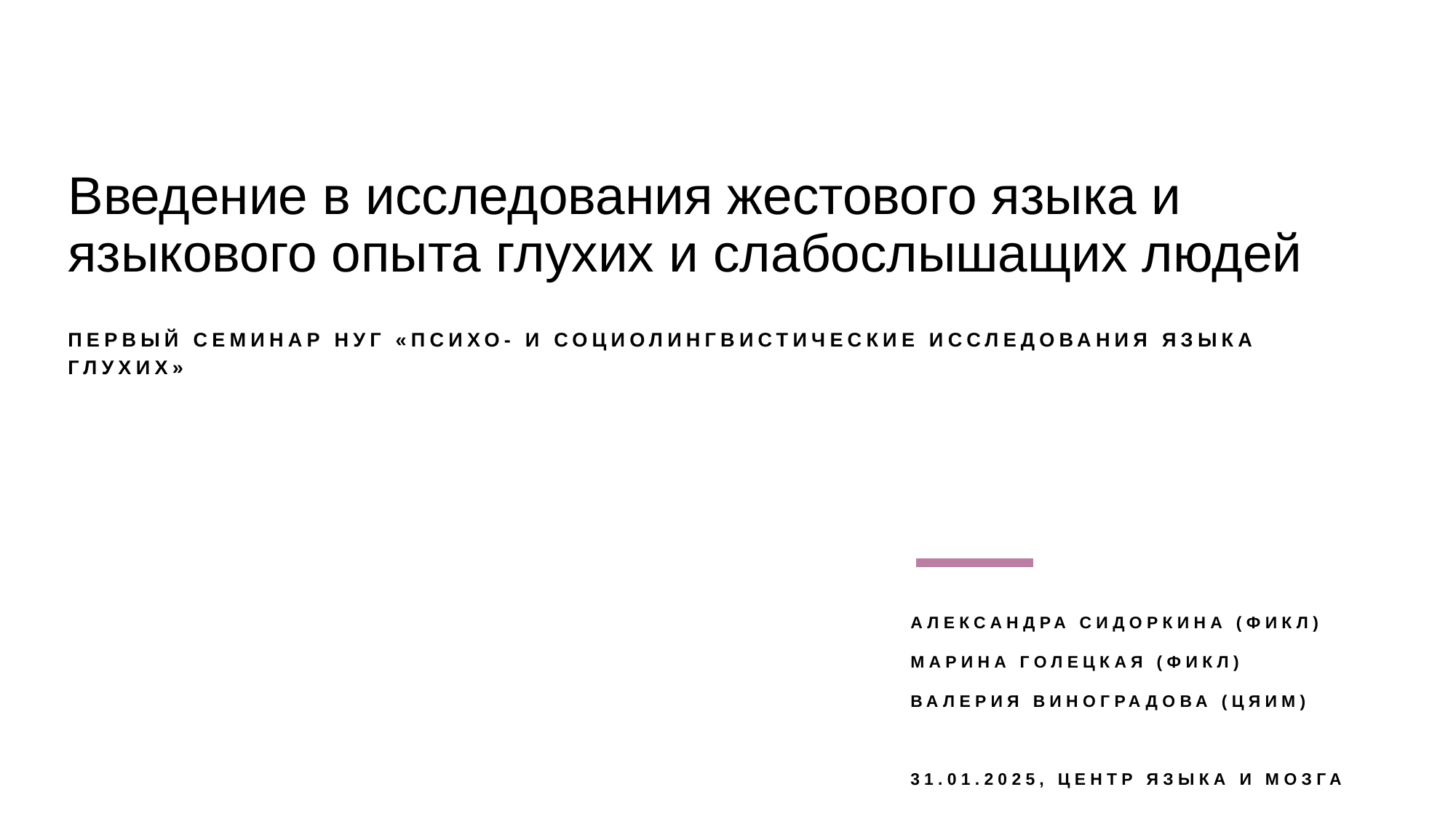

# Введение в исследования жестового языка и языкового опыта глухих и слабослышащих людей
Первый семинар НУГ «Психо- и социолингвистические исследования языка глухих»
Александра СИДОРКИНА (ФИКЛ)
Марина Голецкая (ФИКЛ)
Валерия Виноградова (ЦЯиМ)

31.01.2025, Центр языка и мозга